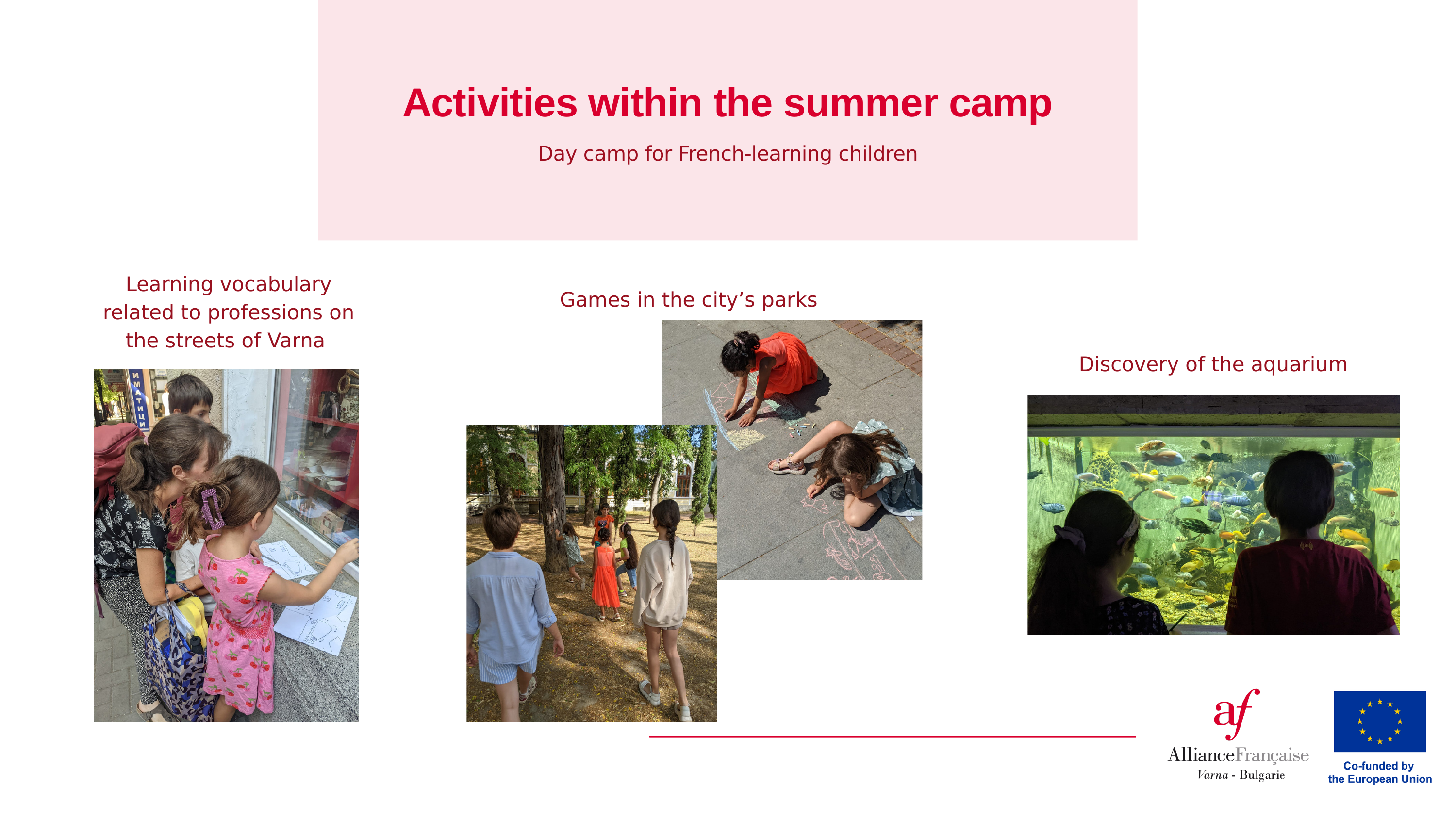

Activities within the summer camp

Day camp for French-learning children
Learning vocabulary related to professions on the streets of Varna
Games in the city’s parks

Discovery of the aquarium